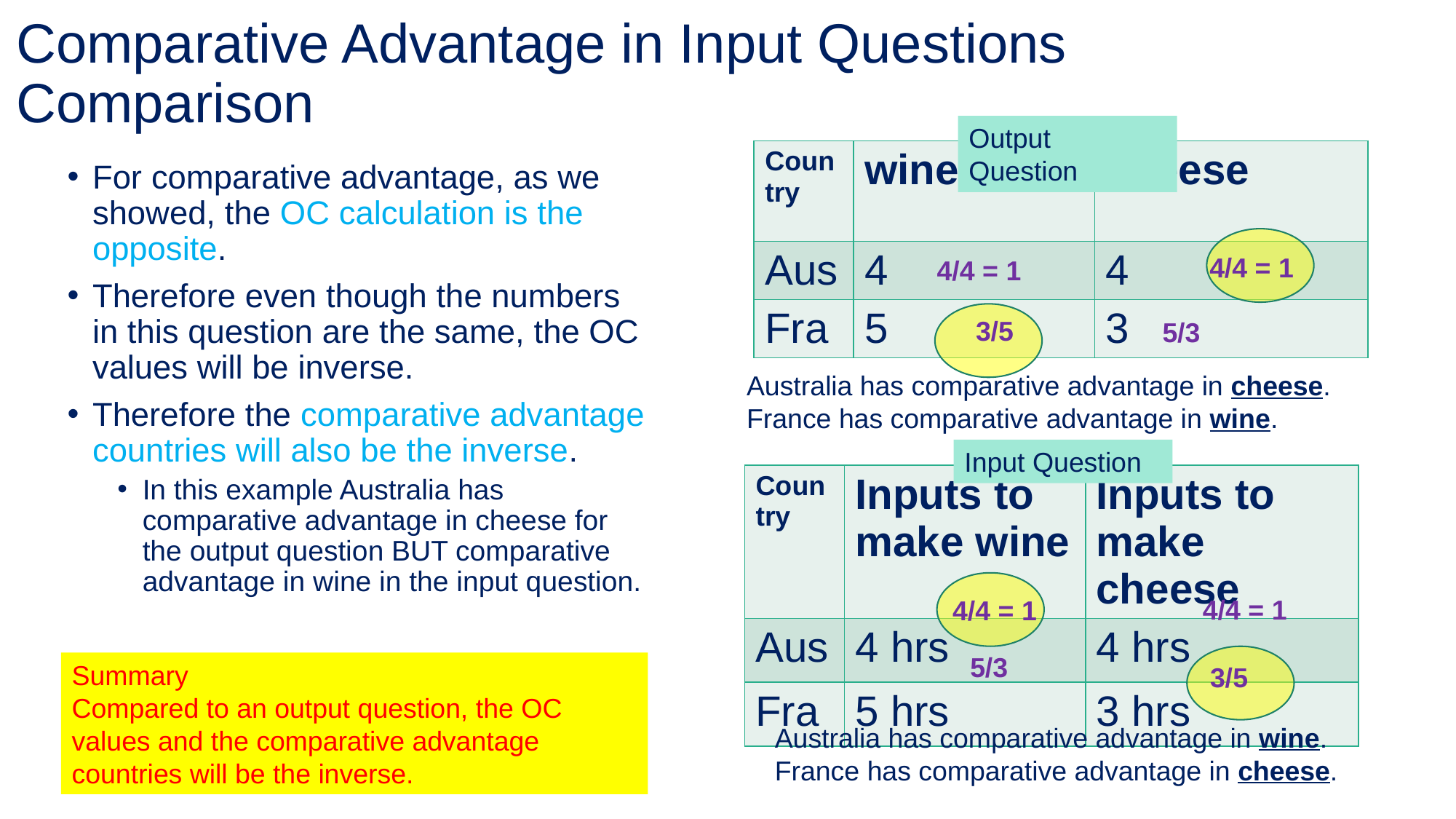

# Comparative Advantage in Input Questions Comparison
Output Question
| Country | wine | cheese |
| --- | --- | --- |
| Aus | 4 | 4 |
| Fra | 5 | 3 |
For comparative advantage, as we showed, the OC calculation is the opposite.
Therefore even though the numbers in this question are the same, the OC values will be inverse.
Therefore the comparative advantage countries will also be the inverse.
In this example Australia has comparative advantage in cheese for the output question BUT comparative advantage in wine in the input question.

4/4 = 1
4/4 = 1

3/5
5/3
Australia has comparative advantage in cheese. France has comparative advantage in wine.

Input Question
| Country | Inputs to make wine | Inputs to make cheese |
| --- | --- | --- |
| Aus | 4 hrs | 4 hrs |
| Fra | 5 hrs | 3 hrs |

4/4 = 1
4/4 = 1
5/3

Summary
Compared to an output question, the OC values and the comparative advantage countries will be the inverse.
3/5
Australia has comparative advantage in wine. France has comparative advantage in cheese.